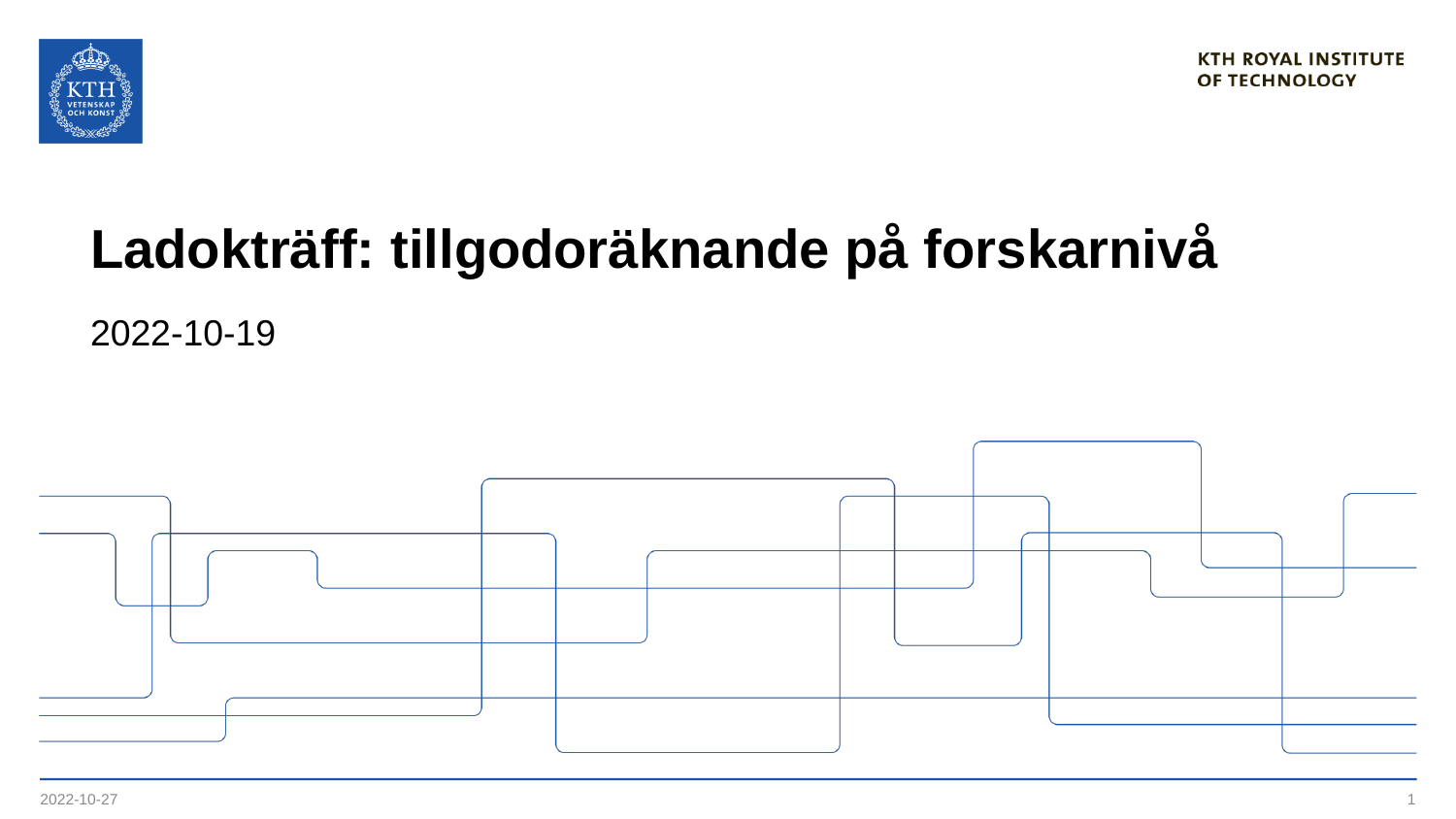

# Ladokträff: tillgodoräknande på forskarnivå
2022-10-19
2022-10-27

1